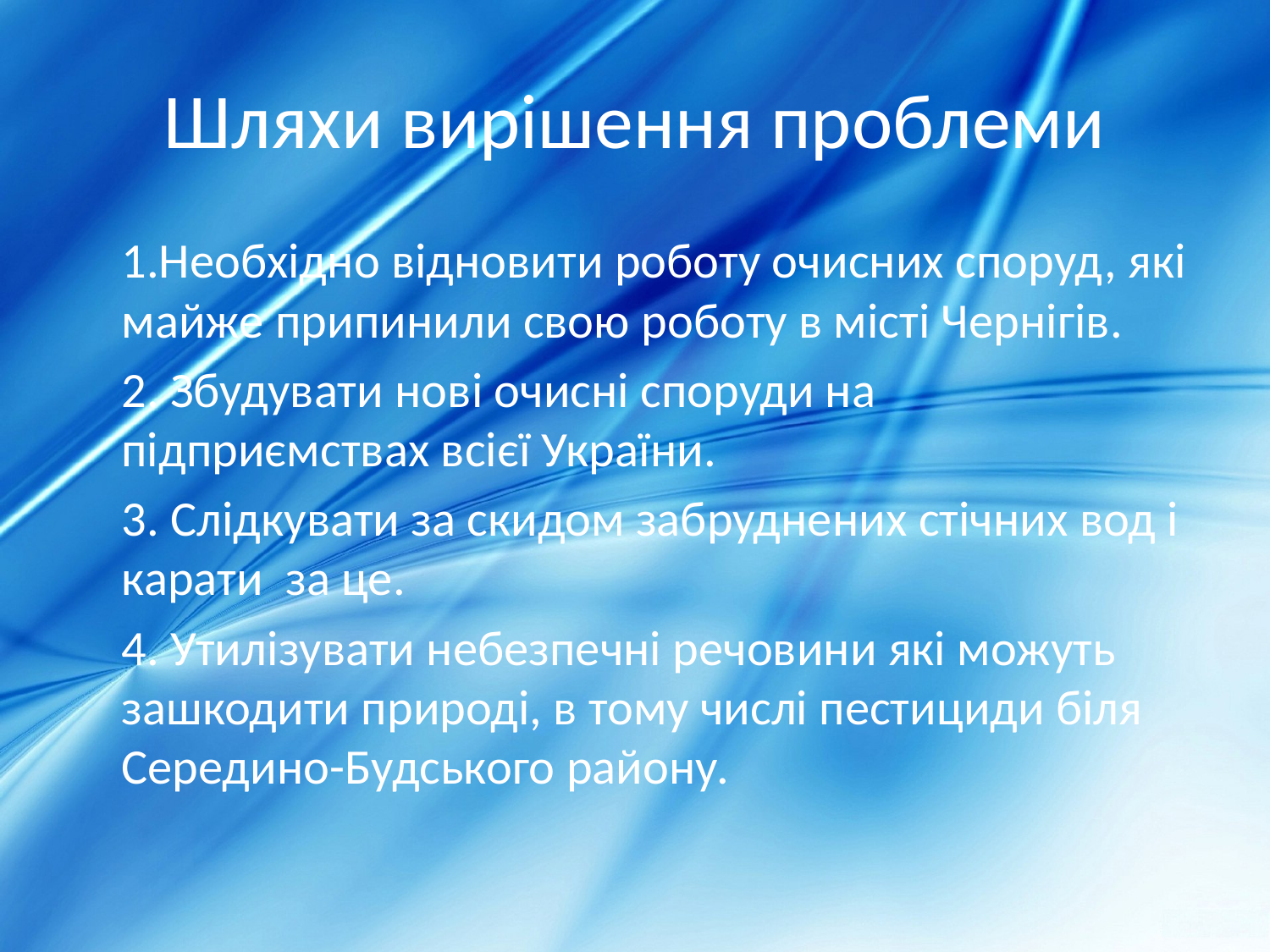

# Шляхи вирішення проблеми
	1.Необхідно відновити роботу очисних споруд, які майже припинили свою роботу в місті Чернігів.
	2. Збудувати нові очисні споруди на підприємствах всієї України.
	3. Слідкувати за скидом забруднених стічних вод і карати  за це.
	4. Утилізувати небезпечні речовини які можуть зашкодити природі, в тому числі пестициди біля Середино-Будського району.